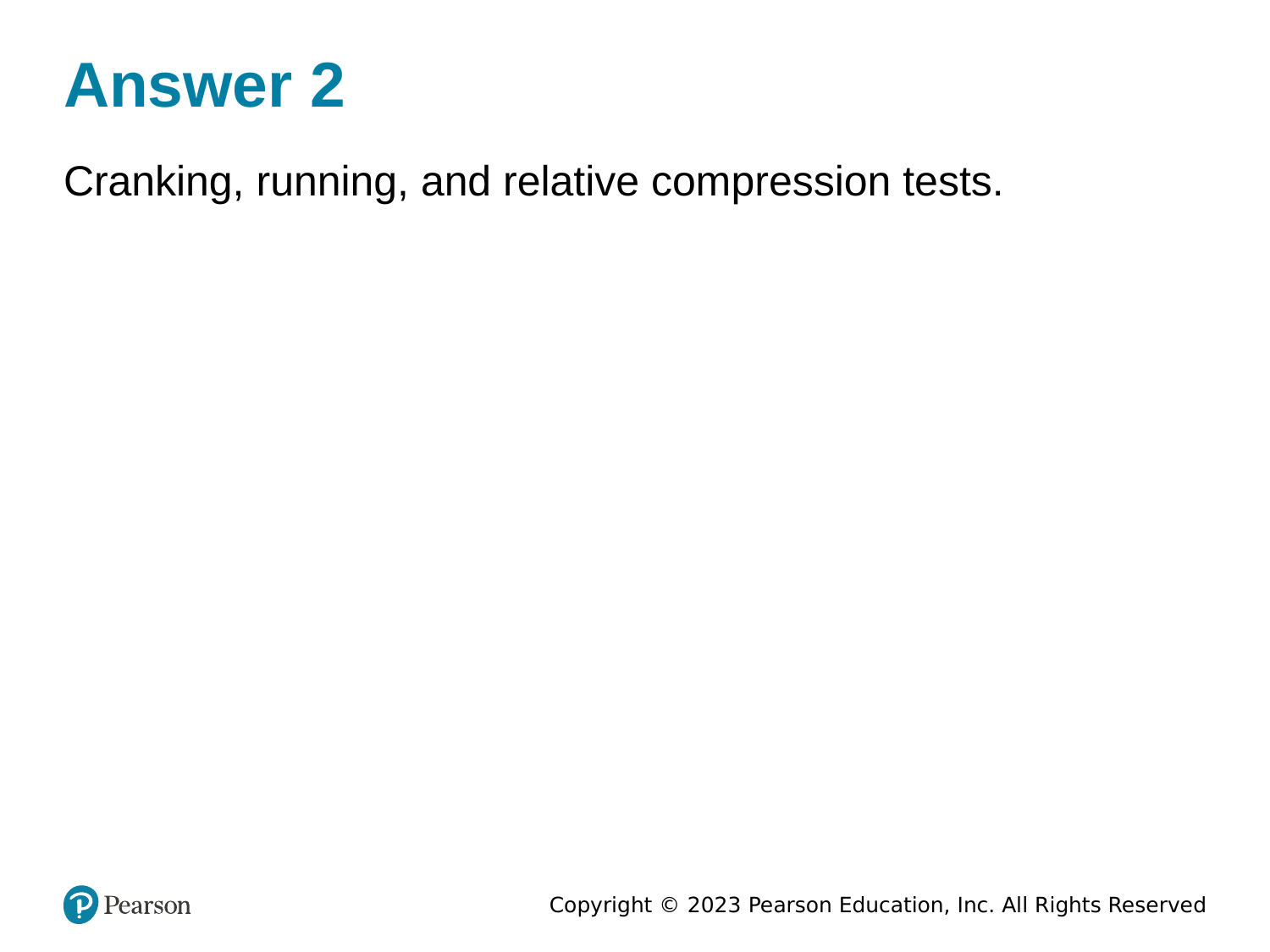

# Answer 2
Cranking, running, and relative compression tests.